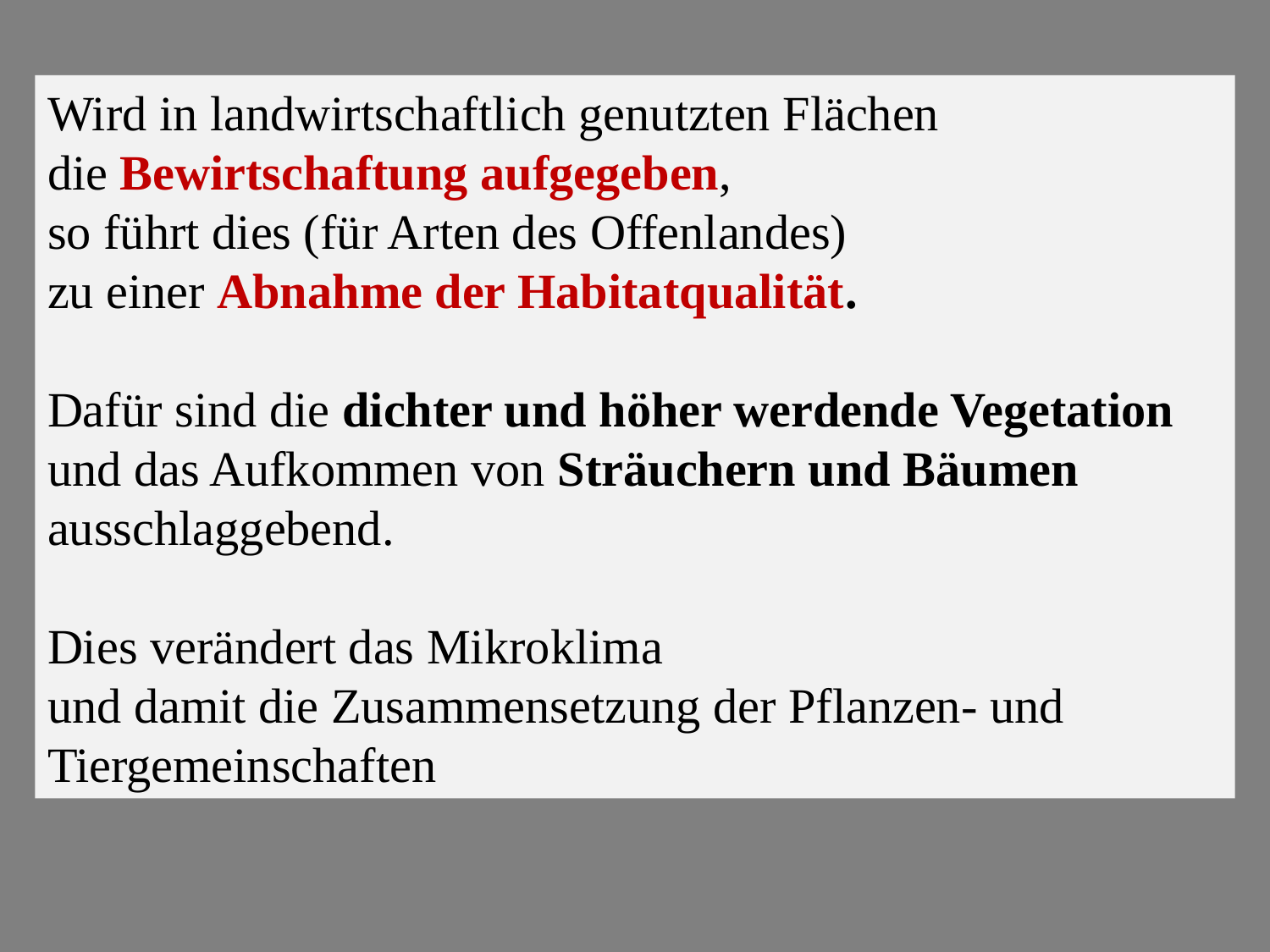

Wird in landwirtschaftlich genutzten Flächen
die Bewirtschaftung aufgegeben,
so führt dies (für Arten des Offenlandes)
zu einer Abnahme der Habitatqualität.

Dafür sind die dichter und höher werdende Vegetation und das Aufkommen von Sträuchern und Bäumen
ausschlaggebend.

Dies verändert das Mikroklima
und damit die Zusammensetzung der Pflanzen- und Tiergemeinschaften